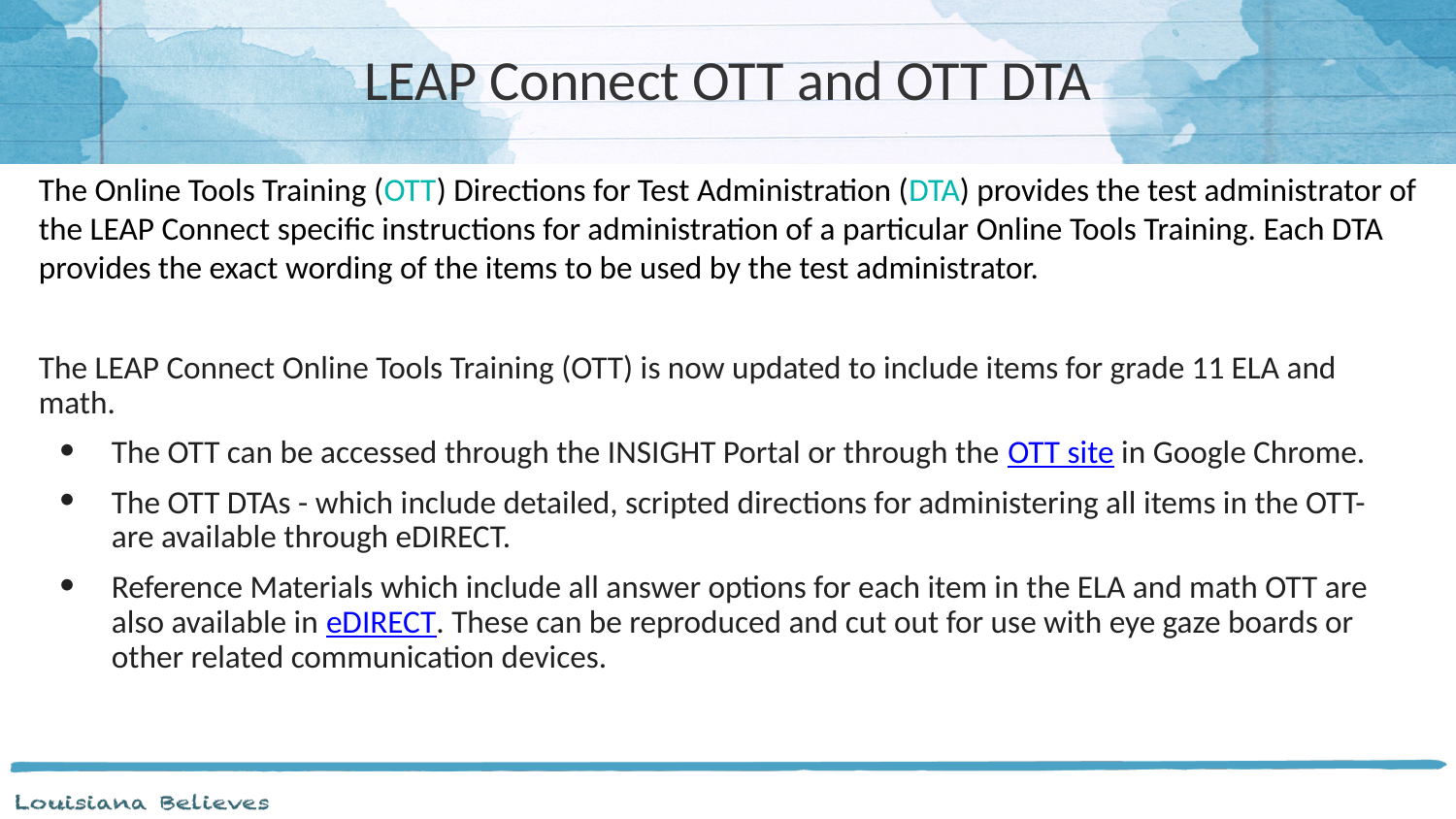

# LEAP Connect OTT and OTT DTA
The Online Tools Training (OTT) Directions for Test Administration (DTA) provides the test administrator of the LEAP Connect specific instructions for administration of a particular Online Tools Training. Each DTA provides the exact wording of the items to be used by the test administrator.

The LEAP Connect Online Tools Training (OTT) is now updated to include items for grade 11 ELA and math.
The OTT can be accessed through the INSIGHT Portal or through the OTT site in Google Chrome.
The OTT DTAs - which include detailed, scripted directions for administering all items in the OTT-  are available through eDIRECT.
Reference Materials which include all answer options for each item in the ELA and math OTT are also available in eDIRECT. These can be reproduced and cut out for use with eye gaze boards or other related communication devices.